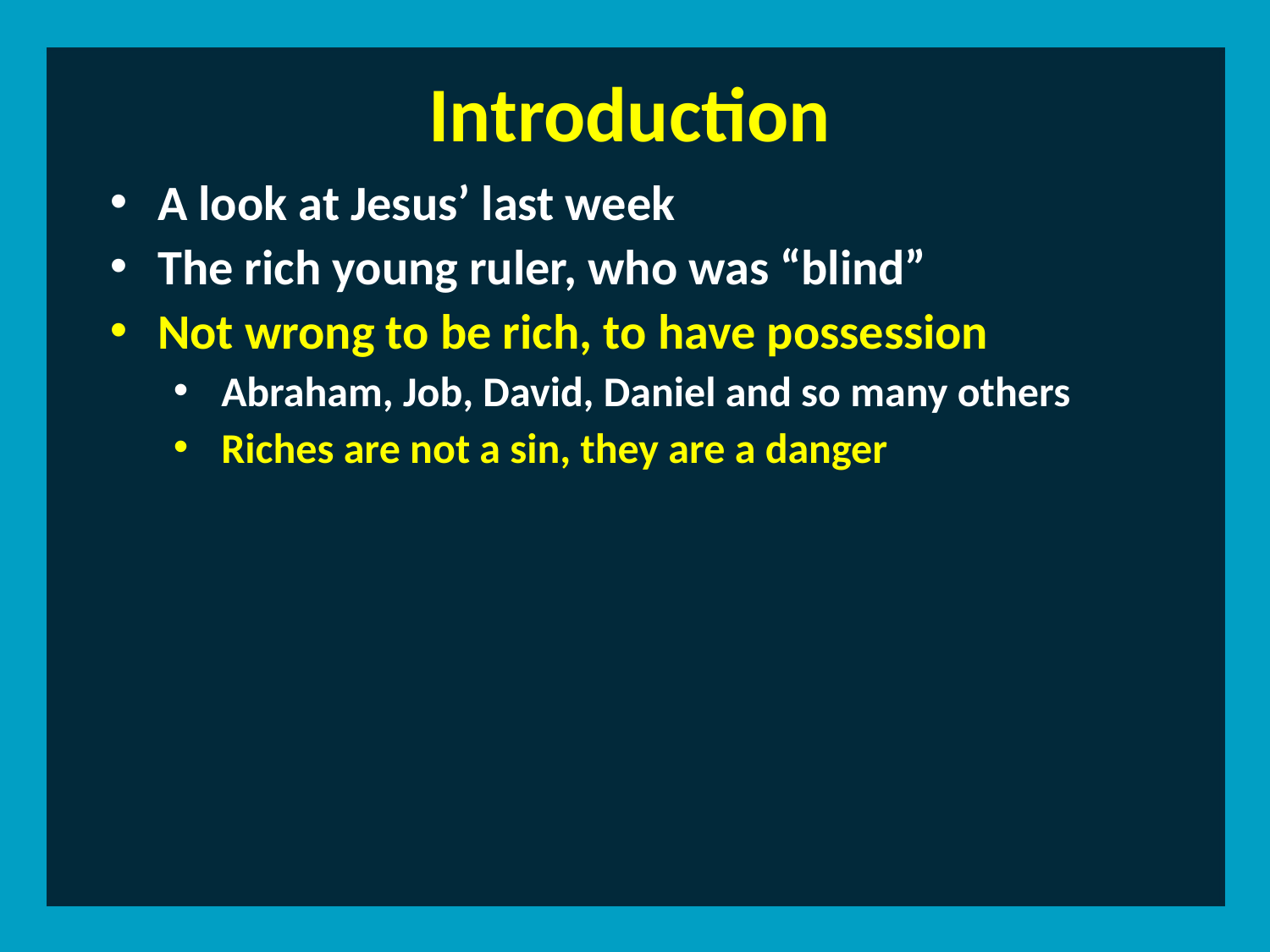

Introduction
A look at Jesus’ last week
The rich young ruler, who was “blind”
Not wrong to be rich, to have possession
Abraham, Job, David, Daniel and so many others
Riches are not a sin, they are a danger